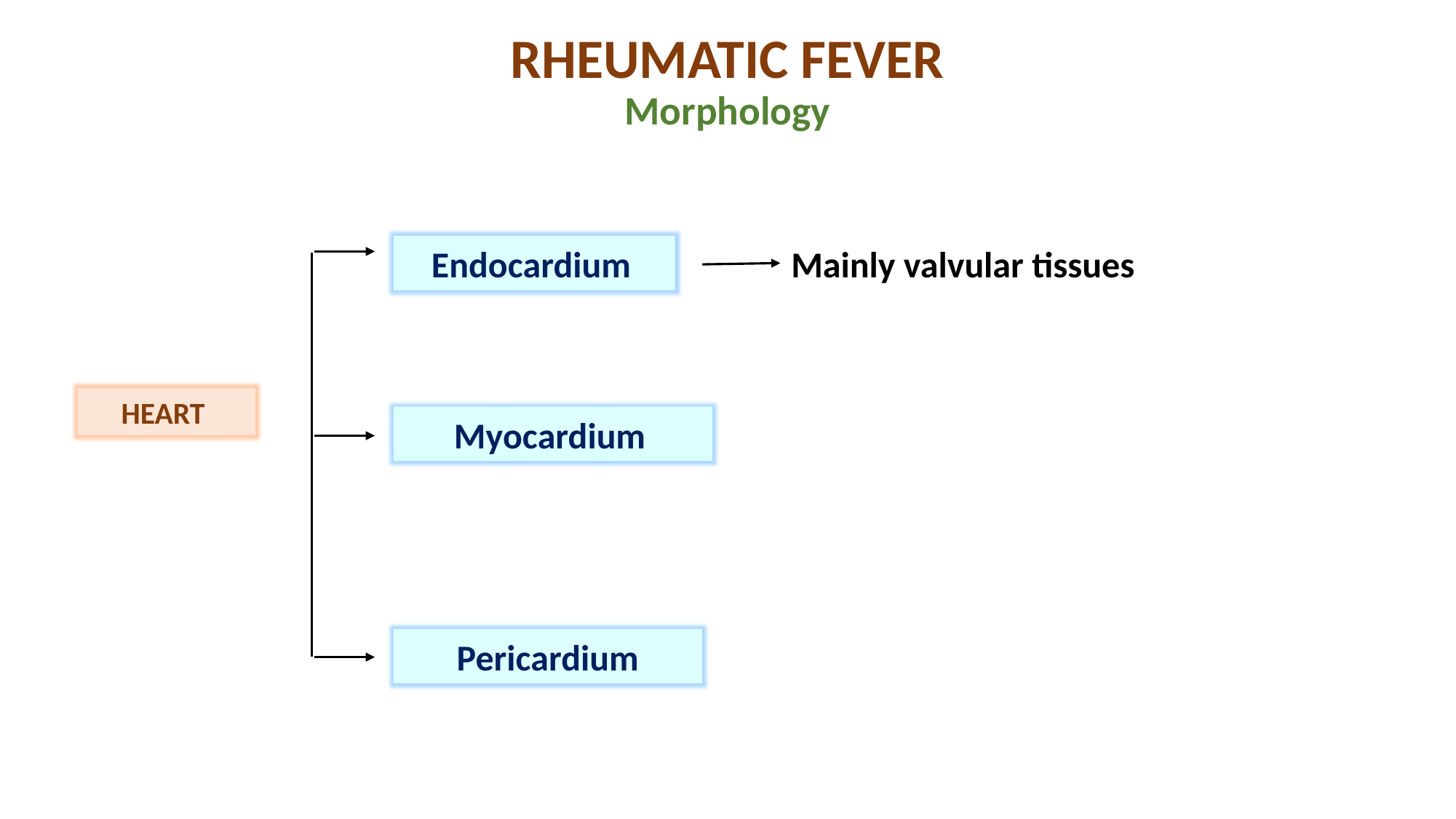

RHEUMATIC FEVER
Morphology
Endocardium
Mainly valvular tissues
HEART
Myocardium
Pericardium